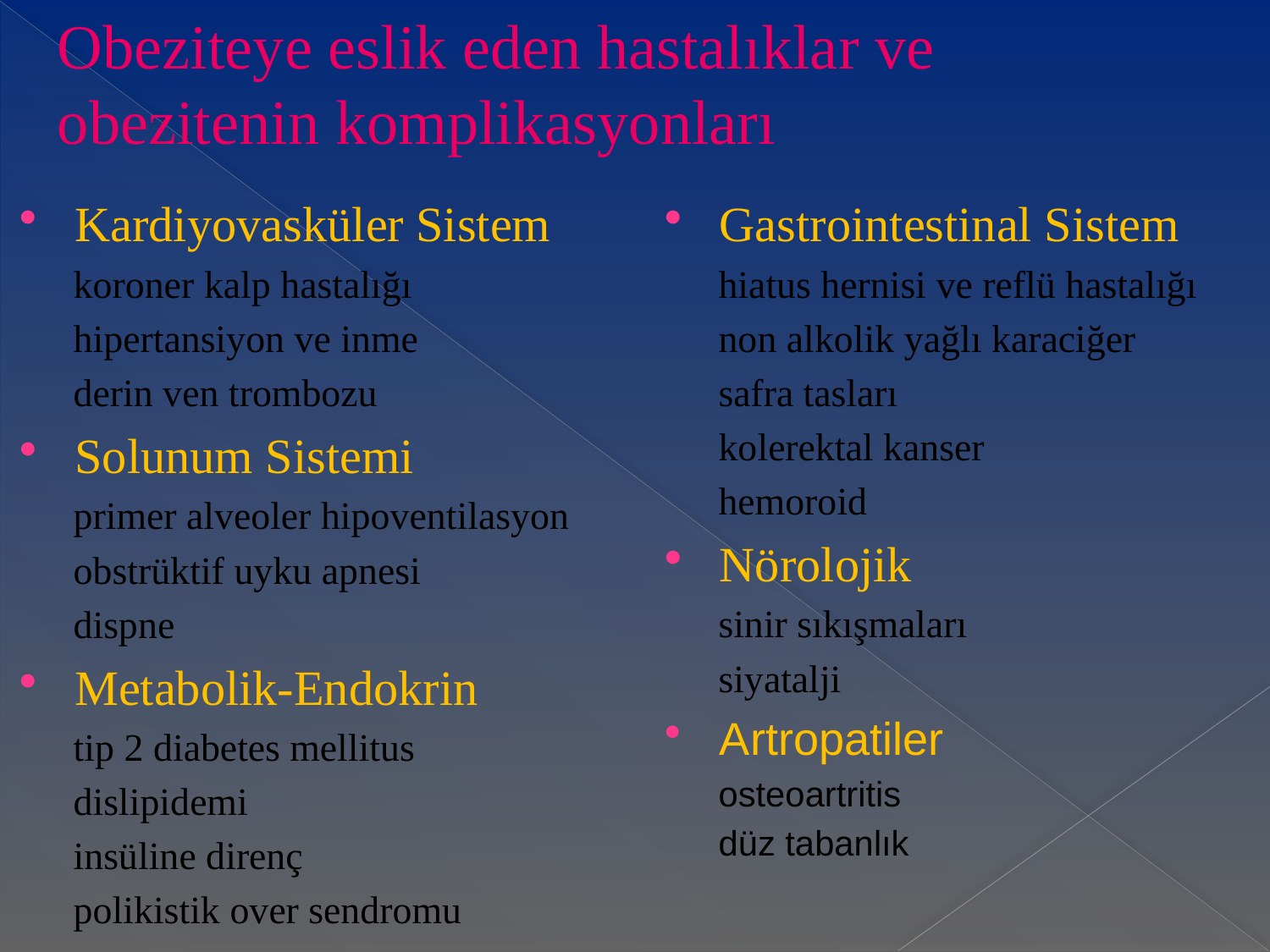

# Obeziteye eslik eden hastalıklar ve obezitenin komplikasyonları
Gastrointestinal Sistem
hiatus hernisi ve reflü hastalığı
non alkolik yağlı karaciğer
safra tasları
kolerektal kanser
hemoroid
Nörolojik
sinir sıkışmaları
siyatalji
Artropatiler
osteoartritis
düz tabanlık
Kardiyovasküler Sistem
koroner kalp hastalığı
hipertansiyon ve inme
derin ven trombozu
Solunum Sistemi
primer alveoler hipoventilasyon
obstrüktif uyku apnesi
dispne
Metabolik-Endokrin
tip 2 diabetes mellitus
dislipidemi
insüline direnç
polikistik over sendromu